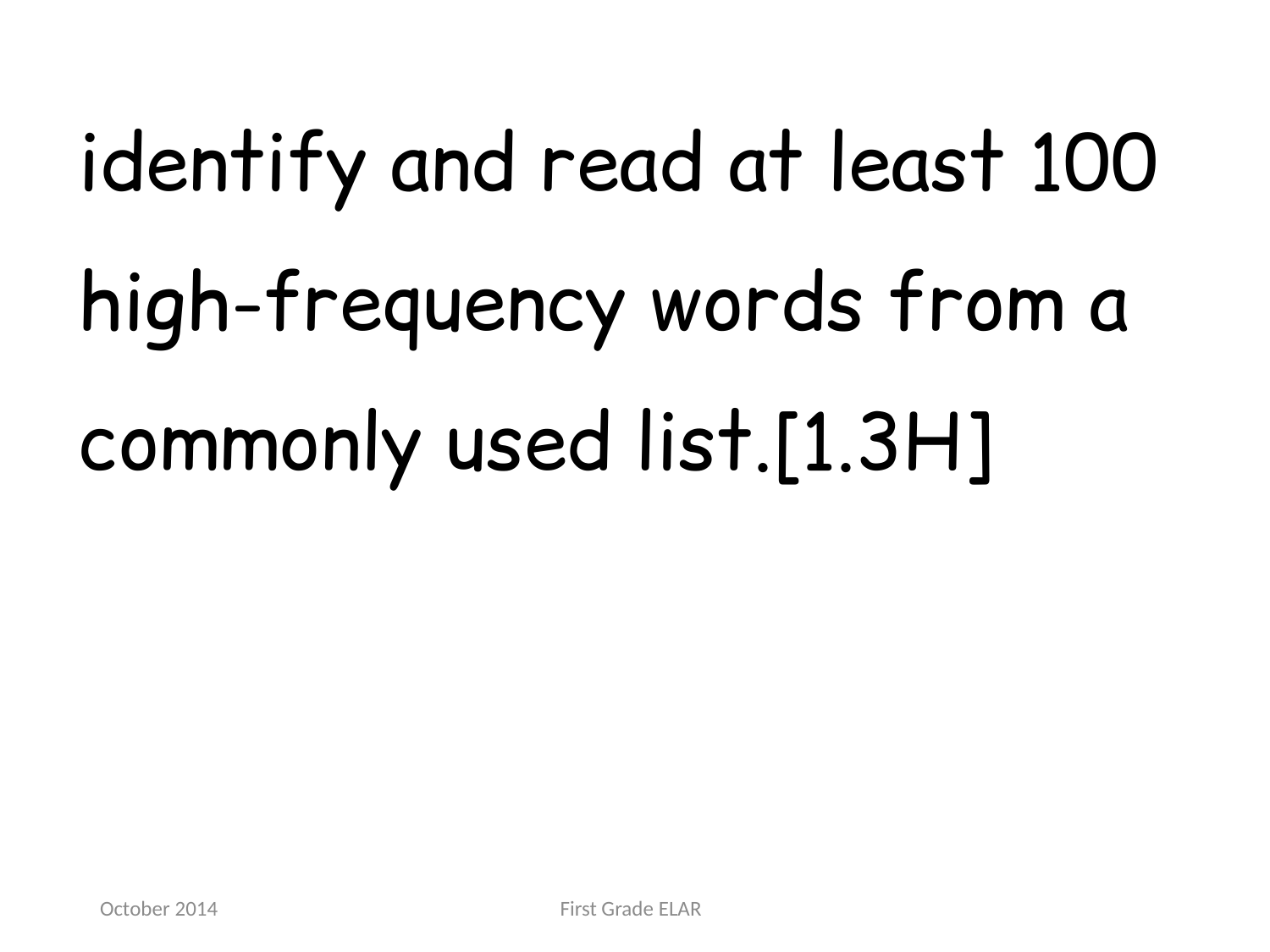

identify and read at least 100 high-frequency words from a commonly used list.[1.3H]
October 2014
First Grade ELAR